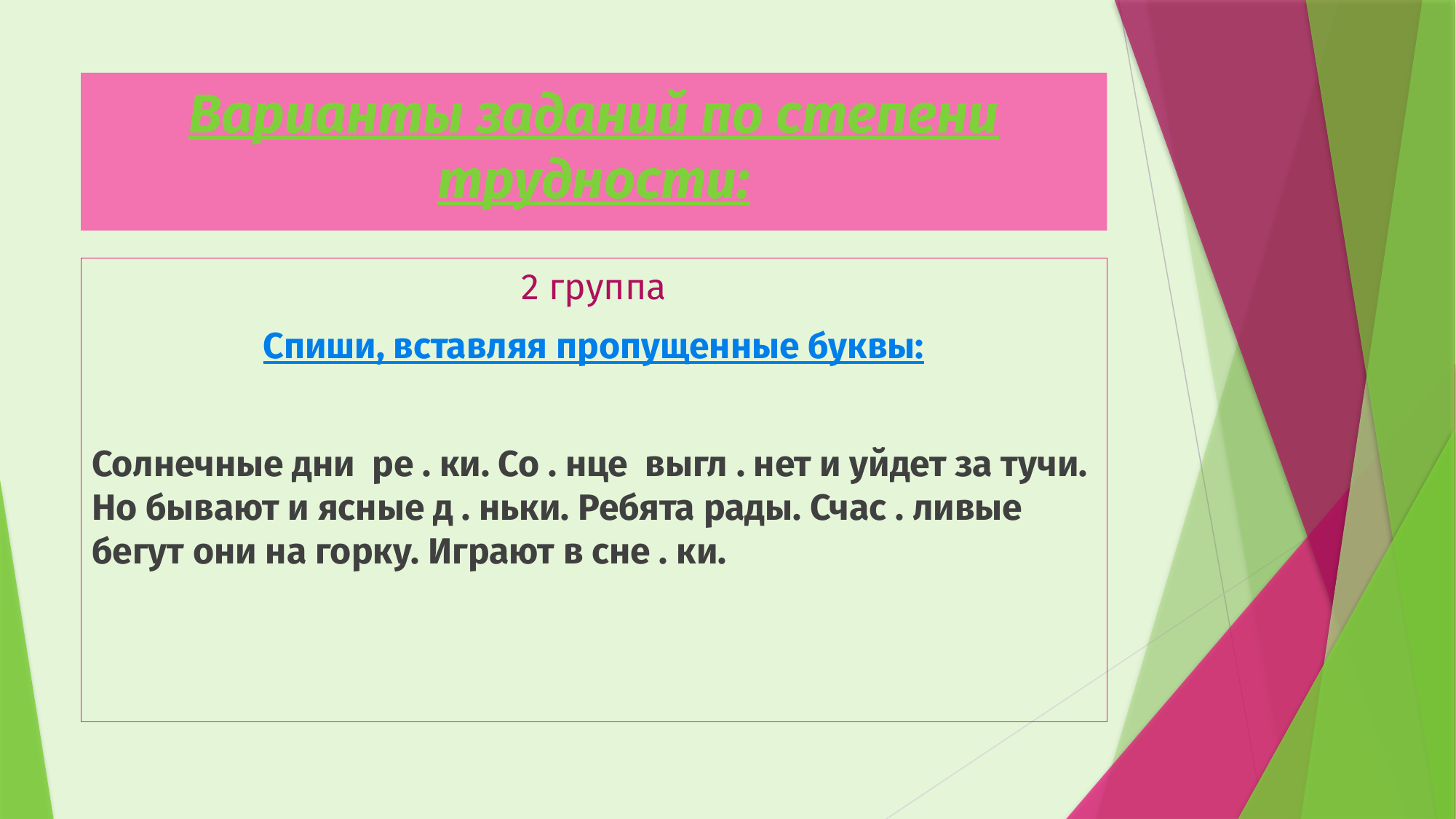

# Варианты заданий по степени трудности:
2 группа
Спиши, вставляя пропущенные буквы:

Солнечные дни  ре . ки. Со . нце  выгл . нет и уйдет за тучи. Но бывают и ясные д . ньки. Ребята рады. Счас . ливые бегут они на горку. Играют в сне . ки.